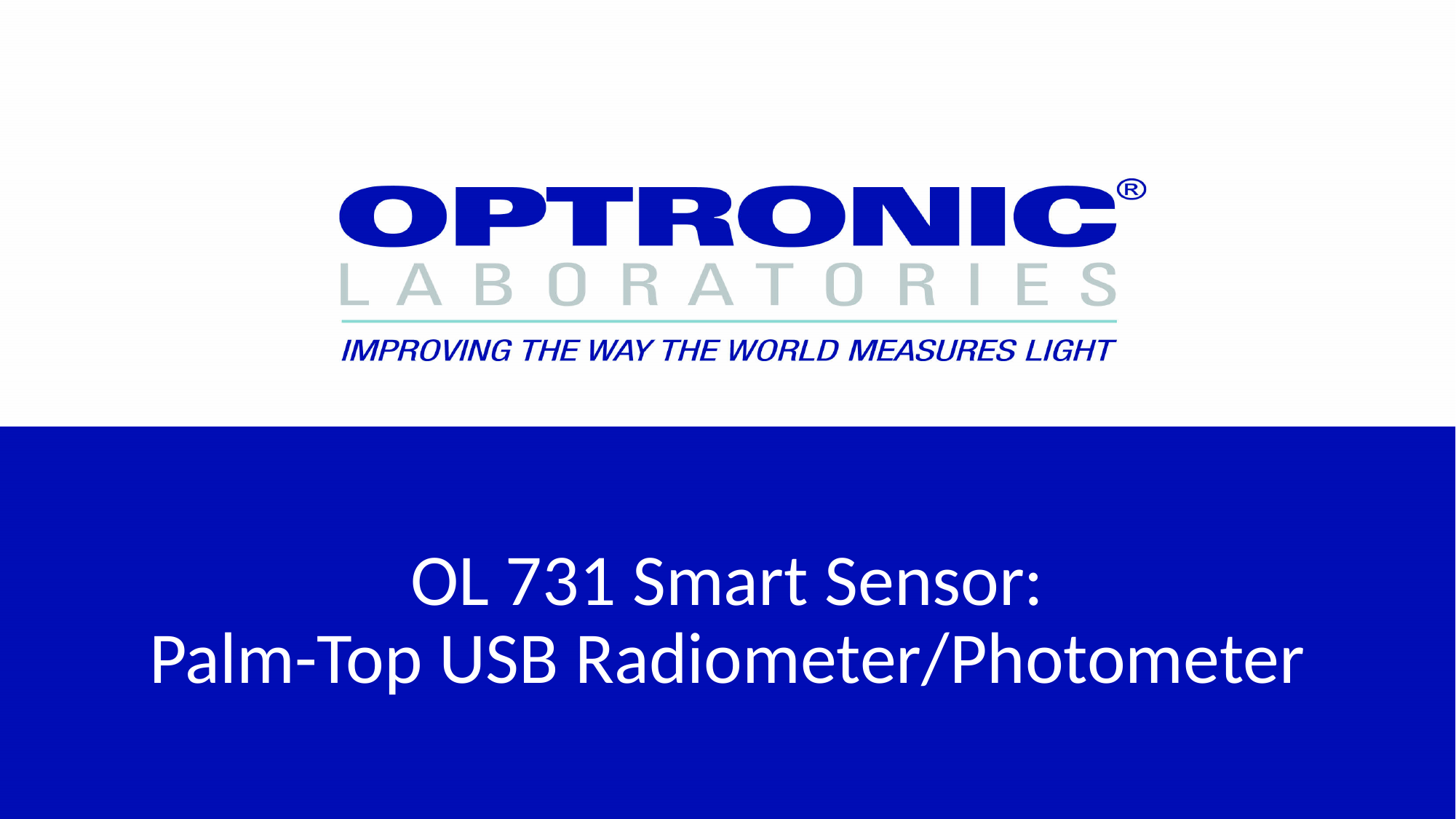

# OL 731 Smart Sensor: Palm-Top USB Radiometer/Photometer